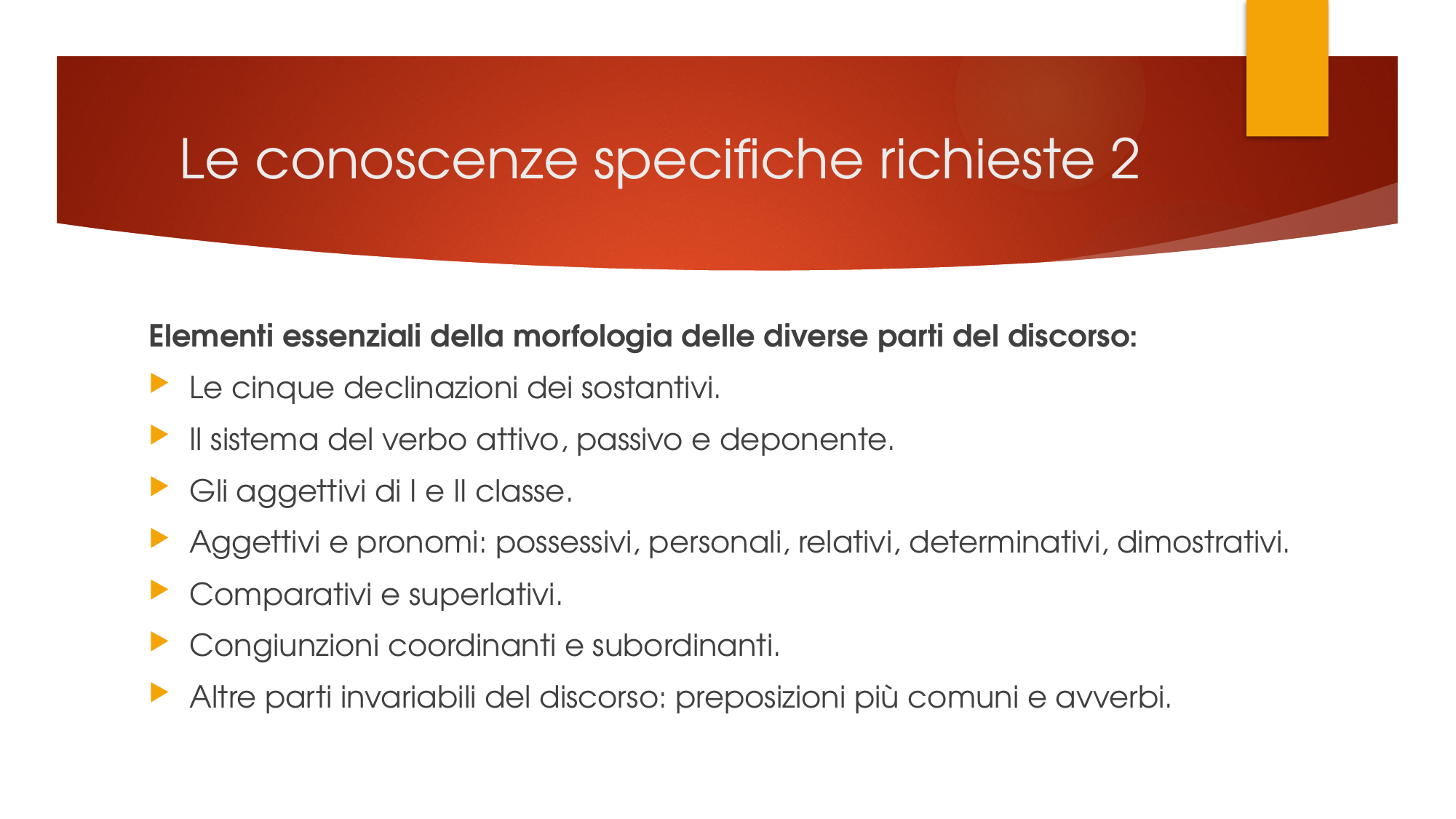

# Le conoscenze specifiche richieste 2
Elementi essenziali della morfologia delle diverse parti del discorso:
Le cinque declinazioni dei sostantivi.
Il sistema del verbo attivo, passivo e deponente.
Gli aggettivi di I e II classe.
Aggettivi e pronomi: possessivi, personali, relativi, determinativi, dimostrativi.
Comparativi e superlativi.
Congiunzioni coordinanti e subordinanti.
Altre parti invariabili del discorso: preposizioni più comuni e avverbi.